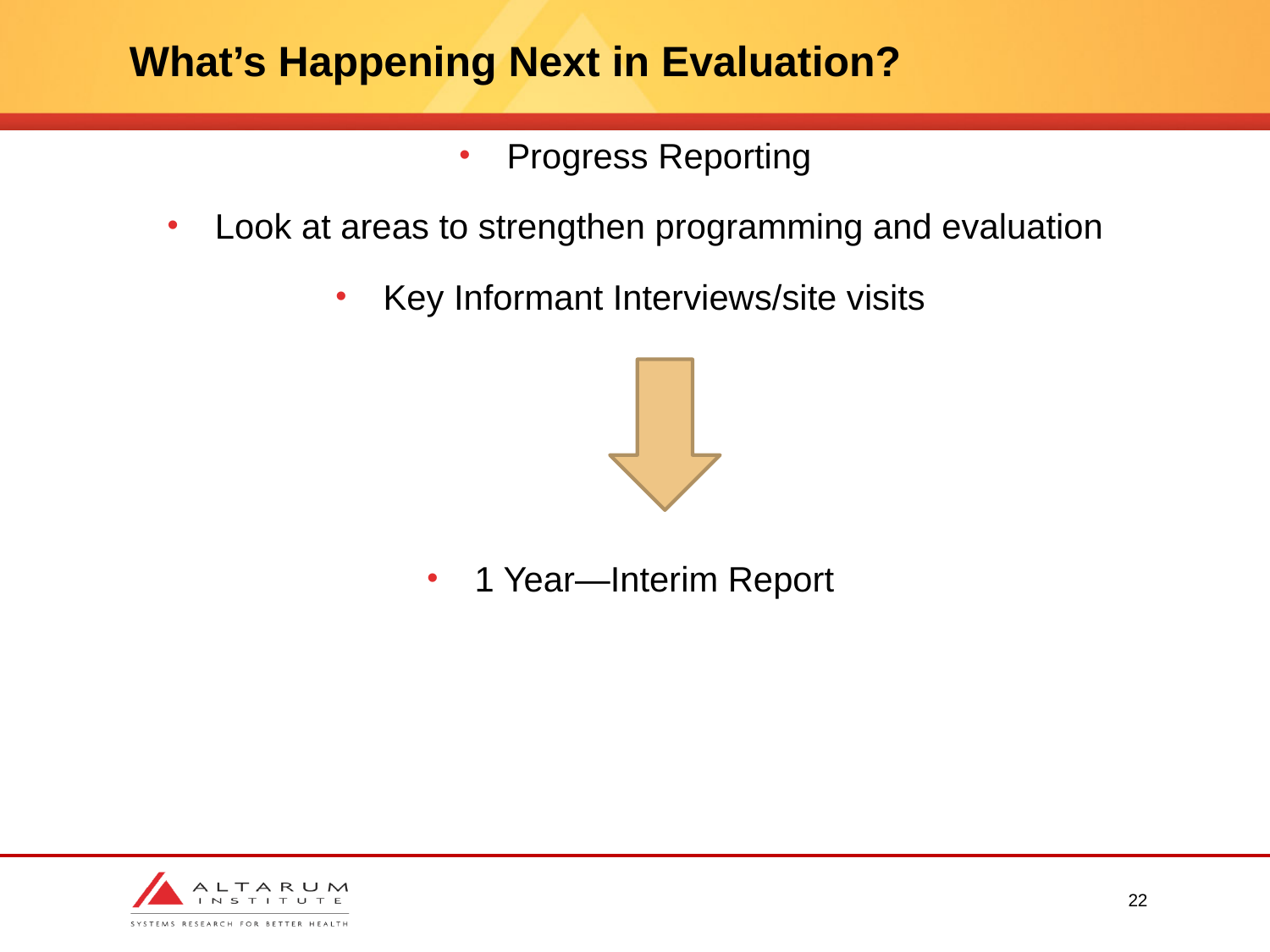

# What’s Happening Next in Evaluation?
Progress Reporting
Look at areas to strengthen programming and evaluation
Key Informant Interviews/site visits

1 Year—Interim Report